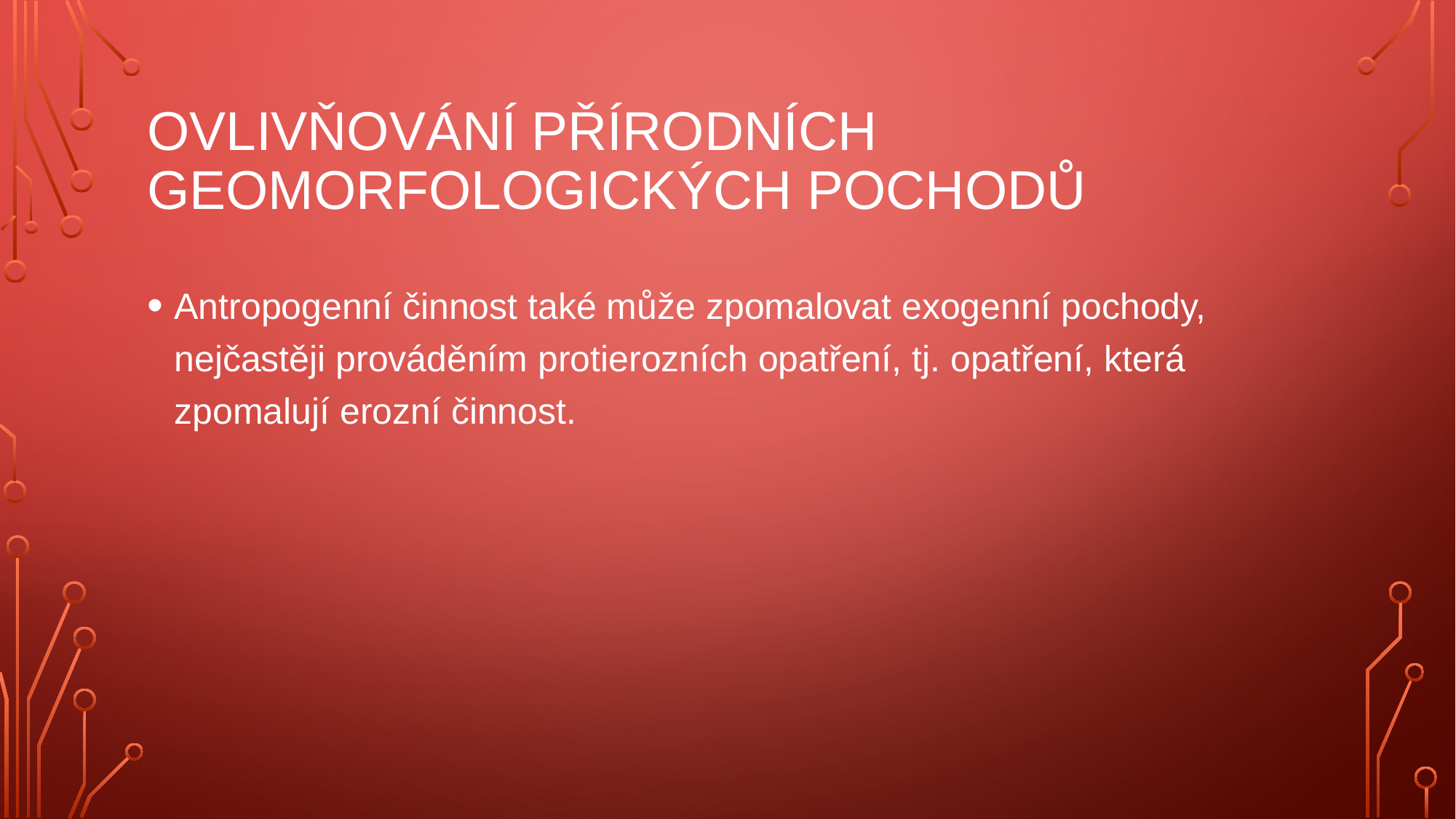

# Ovlivňování přírodních geomorfologických pochodů
Antropogenní činnost také může zpomalovat exogenní pochody, nejčastěji prováděním protierozních opatření, tj. opatření, která zpomalují erozní činnost.